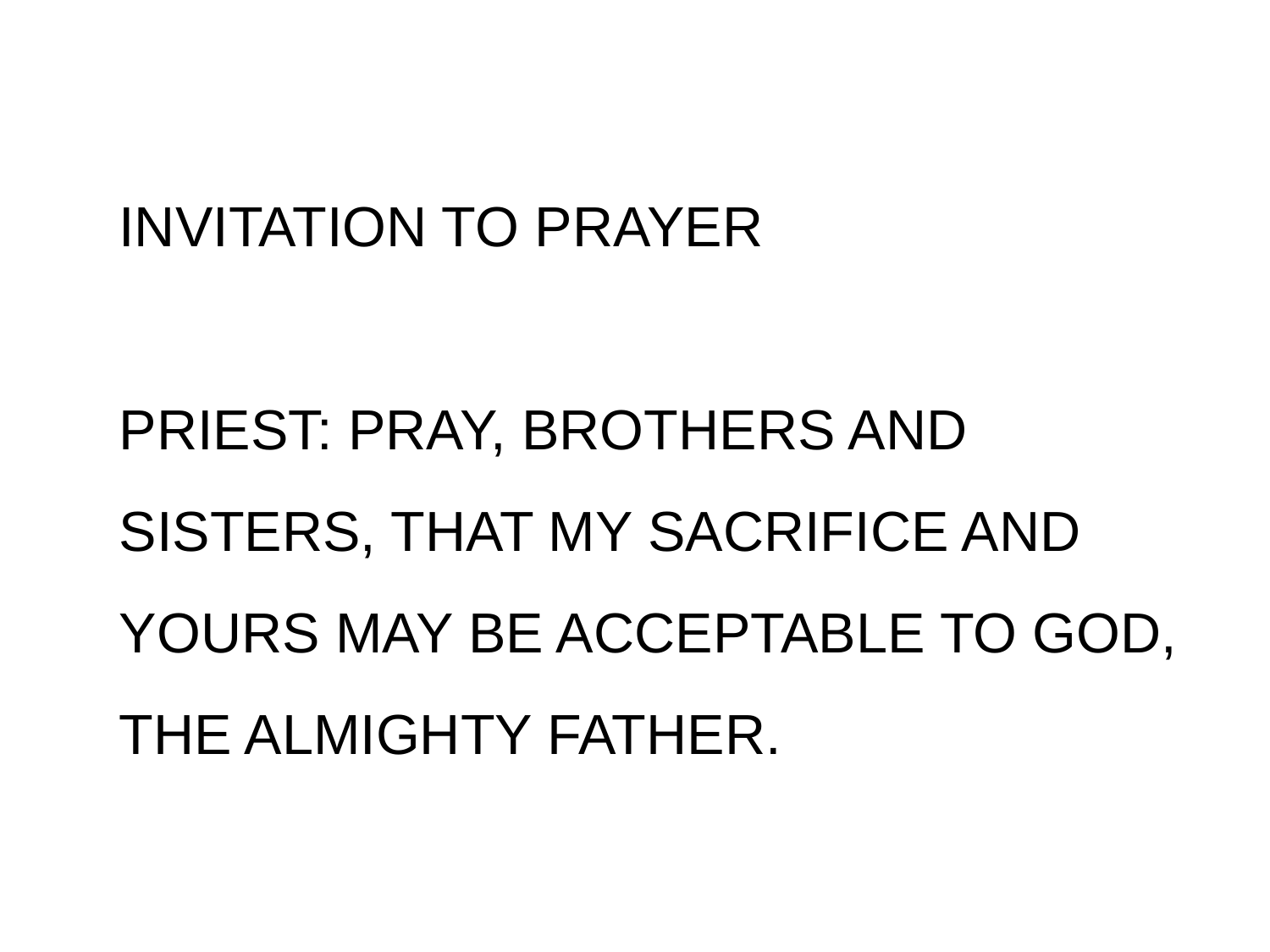

INVITATION TO PRAYER

PRIEST: PRAY, BROTHERS AND SISTERS, THAT MY SACRIFICE AND YOURS MAY BE ACCEPTABLE TO GOD, THE ALMIGHTY FATHER.